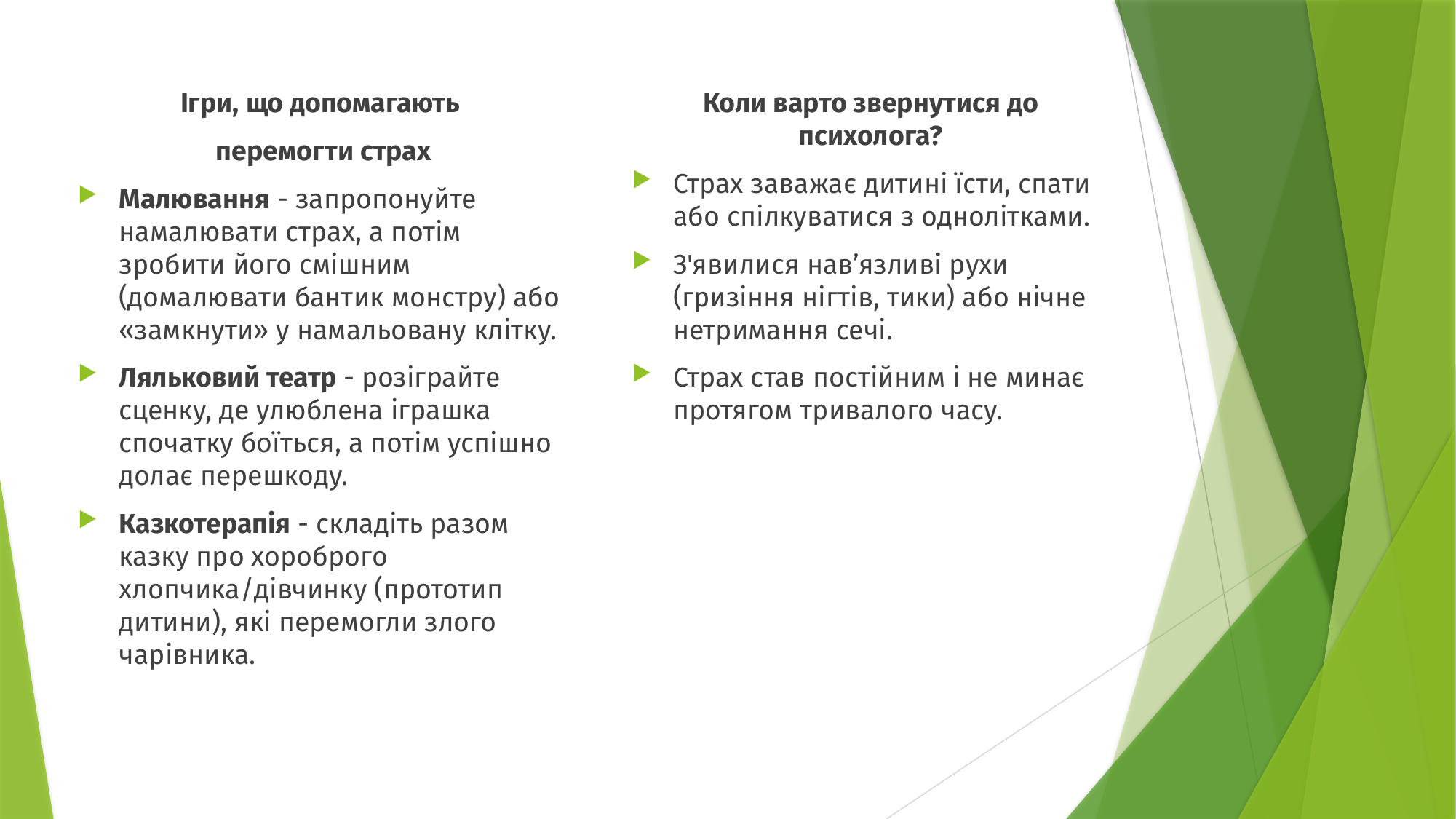

Ігри, що допомагають
перемогти страх
Малювання - запропонуйте намалювати страх, а потім зробити його смішним (домалювати бантик монстру) або «замкнути» у намальовану клітку.
Ляльковий театр - розіграйте сценку, де улюблена іграшка спочатку боїться, а потім успішно долає перешкоду.
Казкотерапія - складіть разом казку про хороброго хлопчика/дівчинку (прототип дитини), які перемогли злого чарівника.
Коли варто звернутися до психолога?
Страх заважає дитині їсти, спати або спілкуватися з однолітками.
З'явилися нав’язливі рухи (гризіння нігтів, тики) або нічне нетримання сечі.
Страх став постійним і не минає протягом тривалого часу.